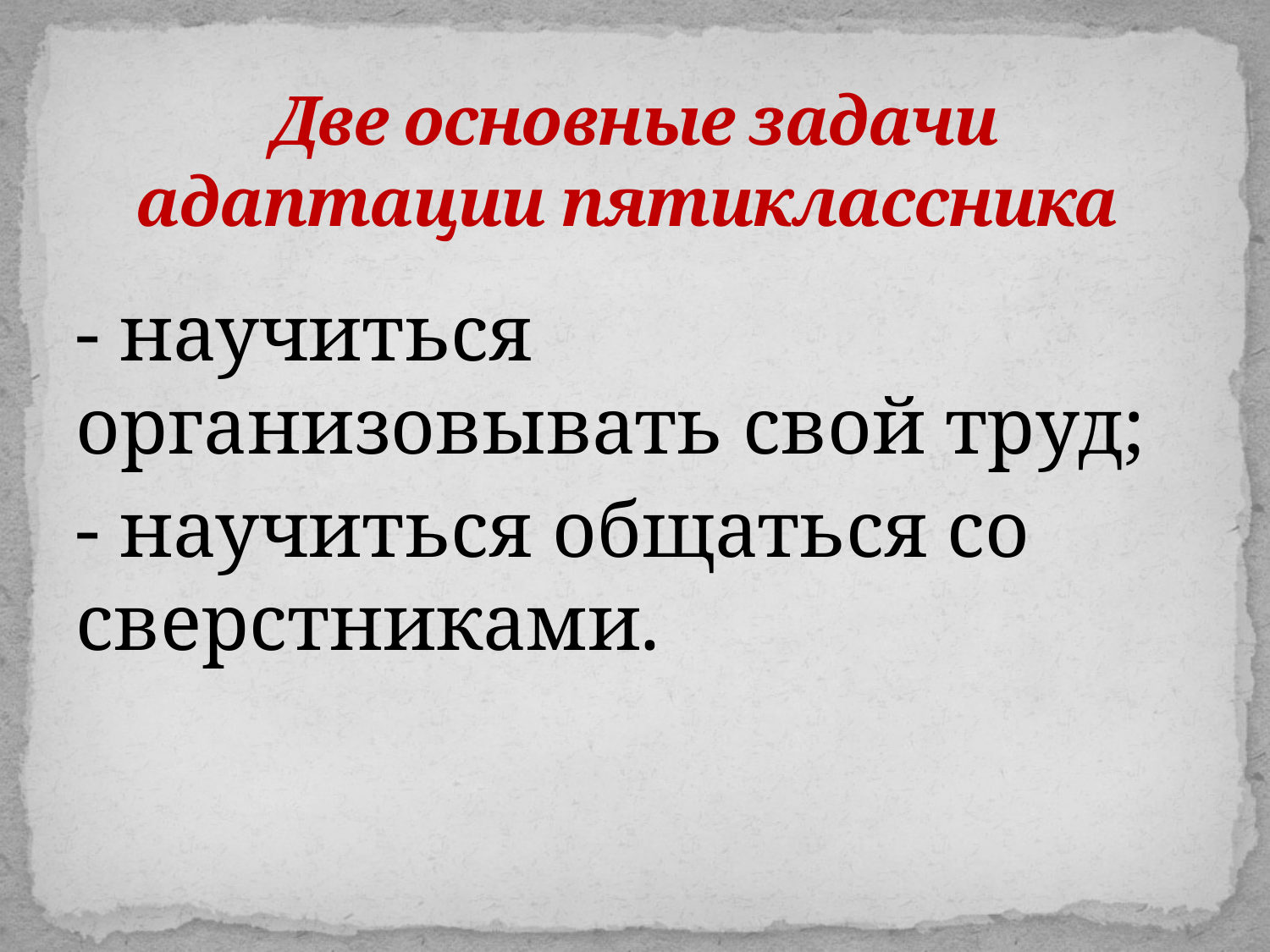

# Две основные задачи адаптации пятиклассника

- научиться организовывать свой труд;
- научиться общаться со сверстниками.